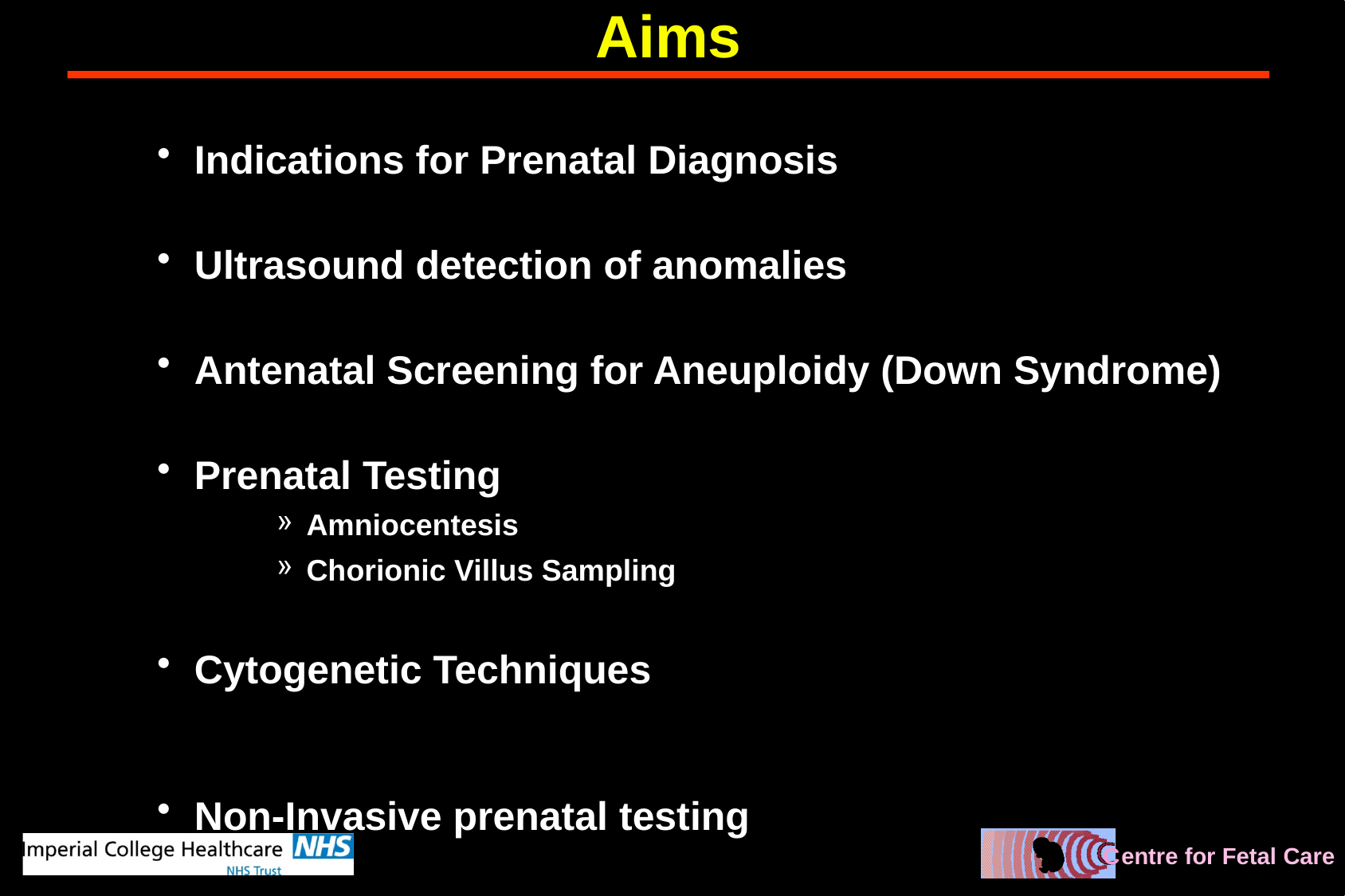

# Aims

Indications for Prenatal Diagnosis

Ultrasound detection of anomalies

Antenatal Screening for Aneuploidy (Down Syndrome)

Prenatal Testing
Amniocentesis
Chorionic Villus Sampling

Cytogenetic Techniques

Non-Invasive prenatal testing